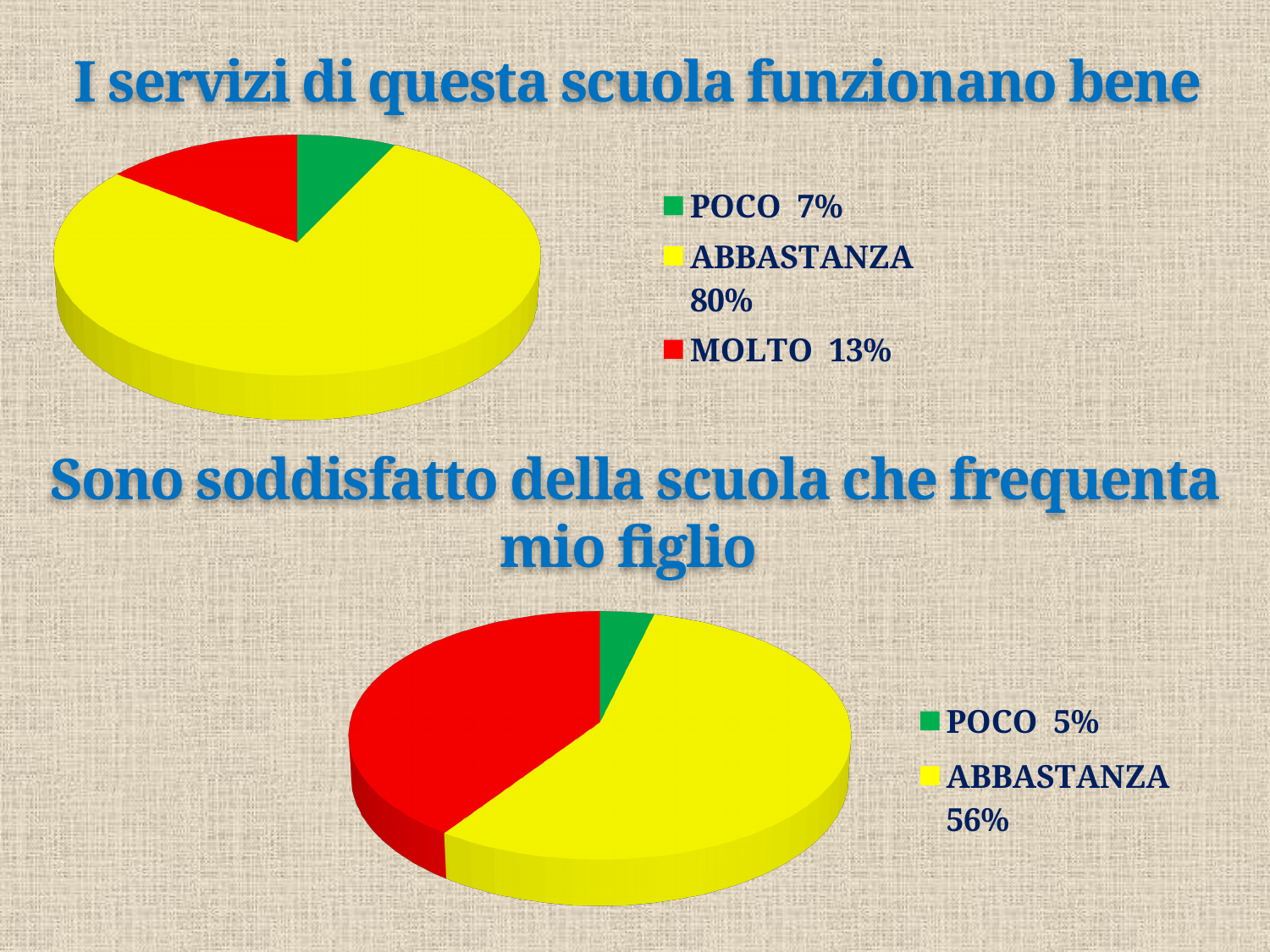

I servizi di questa scuola funzionano bene

#

[unsupported chart]

Sono soddisfatto della scuola che frequenta mio figlio

[unsupported chart]